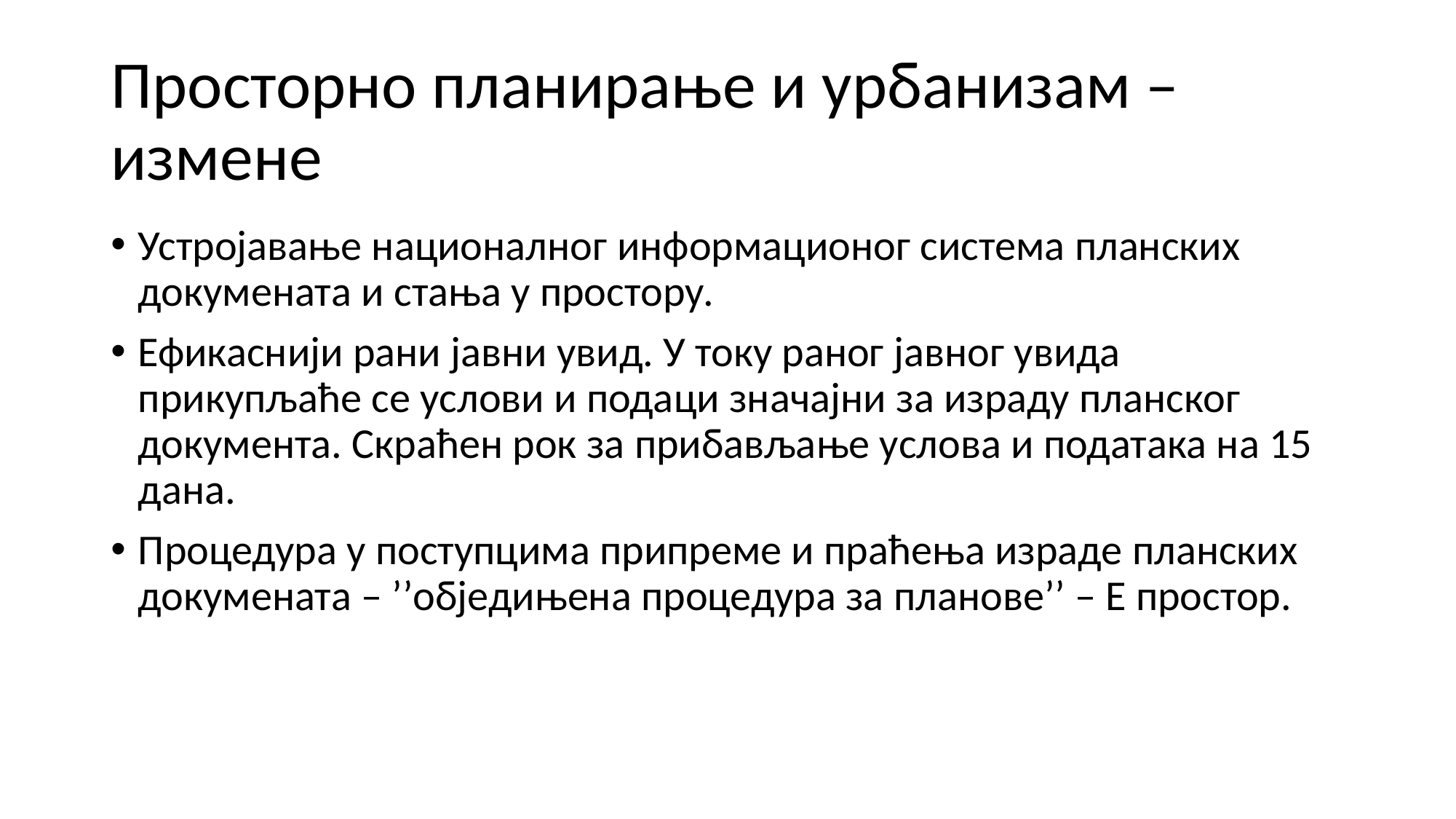

# Просторно планирање и урбанизам –измене
Устројавање националног информационог система планских докумената и стања у простору.
Ефикаснији рани јавни увид. У току раног јавног увида прикупљаће се услови и подаци значајни за израду планског документа. Скраћен рок за прибављање услова и података на 15 дана.
Процедура у поступцима припреме и праћења израде планских докумената – ’’обједињена процедура за планове’’ – Е простор.